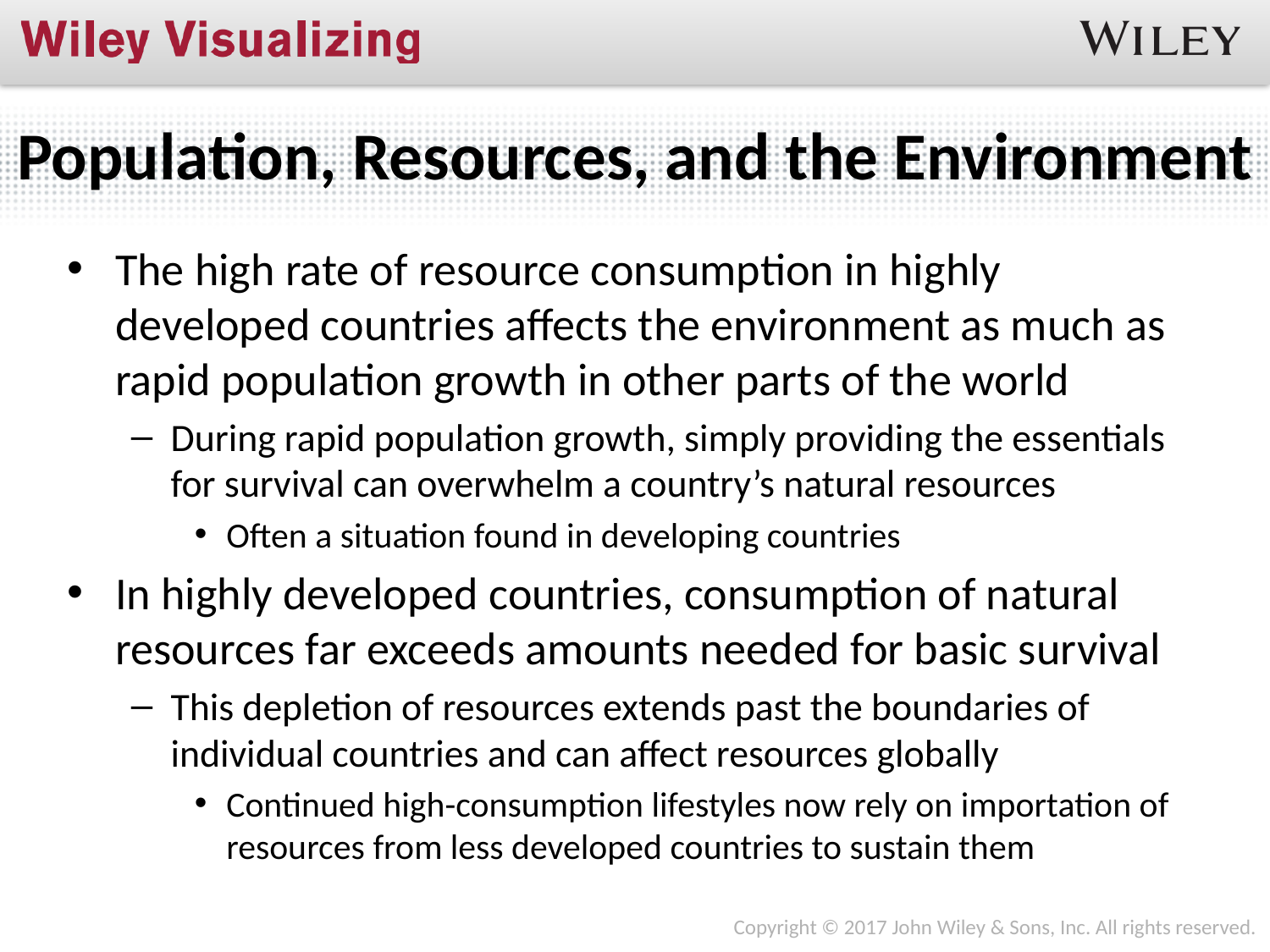

# Population, Resources, and the Environment
The high rate of resource consumption in highly developed countries affects the environment as much as rapid population growth in other parts of the world
During rapid population growth, simply providing the essentials for survival can overwhelm a country’s natural resources
Often a situation found in developing countries
In highly developed countries, consumption of natural resources far exceeds amounts needed for basic survival
This depletion of resources extends past the boundaries of individual countries and can affect resources globally
Continued high-consumption lifestyles now rely on importation of resources from less developed countries to sustain them
Copyright © 2017 John Wiley & Sons, Inc. All rights reserved.